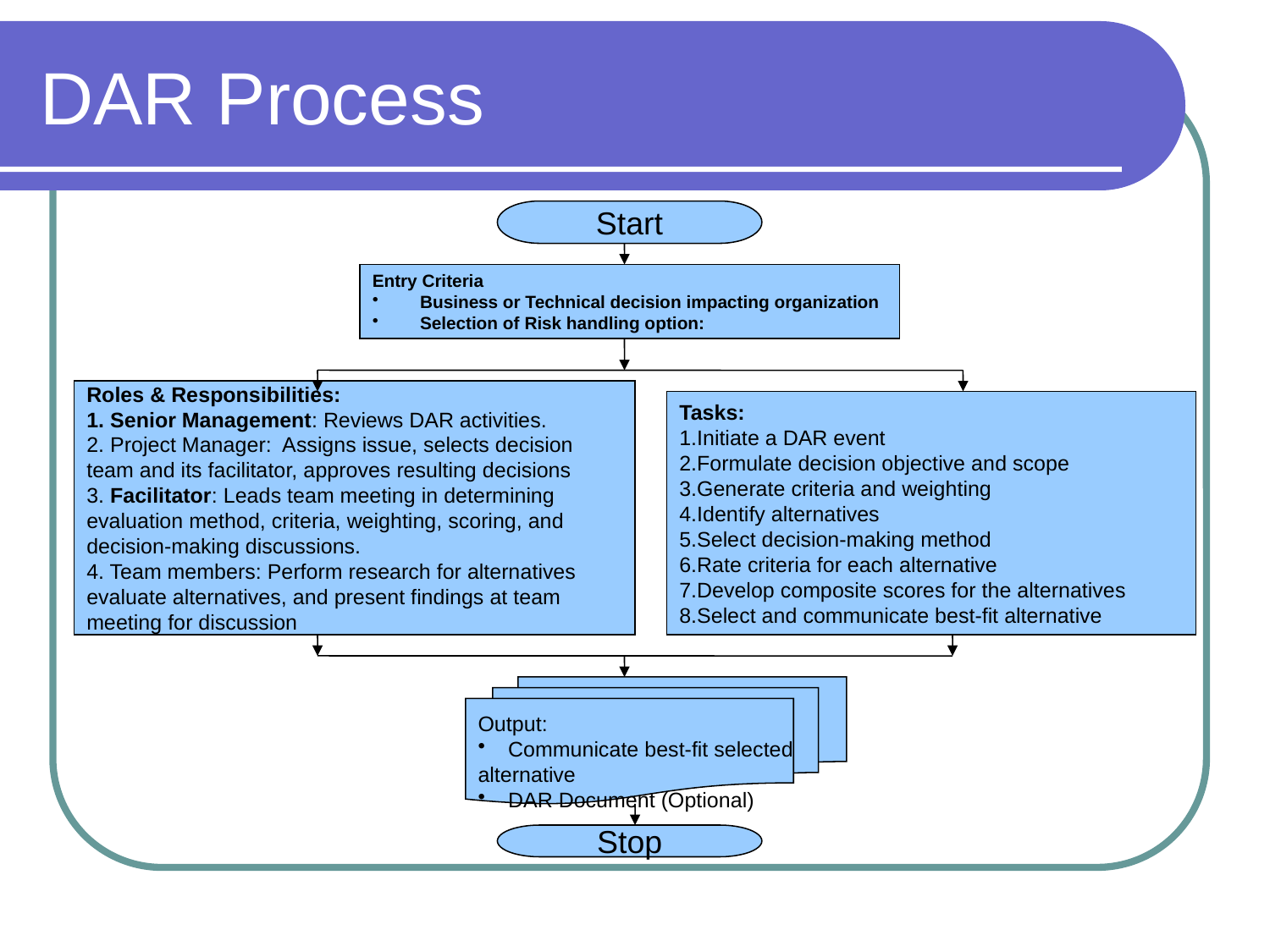

# DAR Process
Start

Entry Criteria
Business or Technical decision impacting organization
Selection of Risk handling option:

Roles & Responsibilities:
1. Senior Management: Reviews DAR activities.
2. Project Manager:  Assigns issue, selects decision
team and its facilitator, approves resulting decisions
3. Facilitator: Leads team meeting in determining
evaluation method, criteria, weighting, scoring, and
decision-making discussions.
4. Team members: Perform research for alternatives
evaluate alternatives, and present findings at team
meeting for discussion
Tasks:
1.Initiate a DAR event
2.Formulate decision objective and scope
3.Generate criteria and weighting
4.Identify alternatives
5.Select decision-making method
6.Rate criteria for each alternative
7.Develop composite scores for the alternatives
8.Select and communicate best-fit alternative

Output:
Communicate best-fit selected
alternative
DAR Document (Optional)

Stop